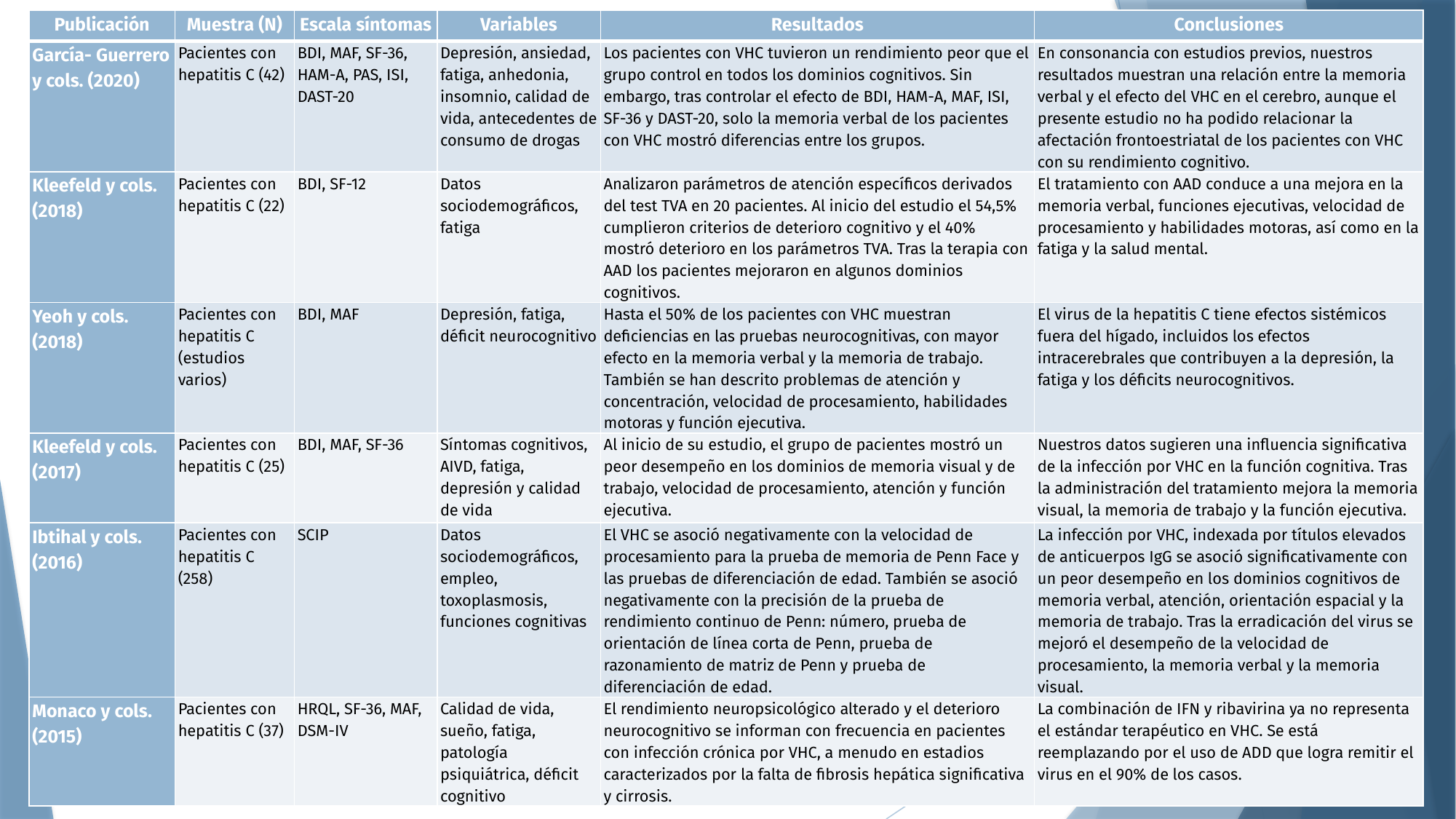

| Publicación | Muestra (N) | Escala síntomas | Variables | Resultados | Conclusiones |
| --- | --- | --- | --- | --- | --- |
| García- Guerrero y cols. (2020) | Pacientes con hepatitis C (42) | BDI, MAF, SF-36, HAM-A, PAS, ISI, DAST-20 | Depresión, ansiedad, fatiga, anhedonia, insomnio, calidad de vida, antecedentes de consumo de drogas | Los pacientes con VHC tuvieron un rendimiento peor que el grupo control en todos los dominios cognitivos. Sin embargo, tras controlar el efecto de BDI, HAM-A, MAF, ISI, SF-36 y DAST-20, solo la memoria verbal de los pacientes con VHC mostró diferencias entre los grupos. | En consonancia con estudios previos, nuestros resultados muestran una relación entre la memoria verbal y el efecto del VHC en el cerebro, aunque el presente estudio no ha podido relacionar la afectación frontoestriatal de los pacientes con VHC con su rendimiento cognitivo. |
| Kleefeld y cols. (2018) | Pacientes con hepatitis C (22) | BDI, SF-12 | Datos sociodemográficos, fatiga | Analizaron parámetros de atención específicos derivados del test TVA en 20 pacientes. Al inicio del estudio el 54,5% cumplieron criterios de deterioro cognitivo y el 40% mostró deterioro en los parámetros TVA. Tras la terapia con AAD los pacientes mejoraron en algunos dominios cognitivos. | El tratamiento con AAD conduce a una mejora en la memoria verbal, funciones ejecutivas, velocidad de procesamiento y habilidades motoras, así como en la fatiga y la salud mental. |
| Yeoh y cols. (2018) | Pacientes con hepatitis C (estudios varios) | BDI, MAF | Depresión, fatiga, déficit neurocognitivo | Hasta el 50% de los pacientes con VHC muestran deficiencias en las pruebas neurocognitivas, con mayor efecto en la memoria verbal y la memoria de trabajo. También se han descrito problemas de atención y concentración, velocidad de procesamiento, habilidades motoras y función ejecutiva. | El virus de la hepatitis C tiene efectos sistémicos fuera del hígado, incluidos los efectos intracerebrales que contribuyen a la depresión, la fatiga y los déficits neurocognitivos. |
| Kleefeld y cols. (2017) | Pacientes con hepatitis C (25) | BDI, MAF, SF-36 | Síntomas cognitivos, AIVD, fatiga, depresión y calidad de vida | Al inicio de su estudio, el grupo de pacientes mostró un peor desempeño en los dominios de memoria visual y de trabajo, velocidad de procesamiento, atención y función ejecutiva. | Nuestros datos sugieren una influencia significativa de la infección por VHC en la función cognitiva. Tras la administración del tratamiento mejora la memoria visual, la memoria de trabajo y la función ejecutiva. |
| Ibtihal y cols. (2016) | Pacientes con hepatitis C (258) | SCIP | Datos sociodemográficos, empleo, toxoplasmosis, funciones cognitivas | El VHC se asoció negativamente con la velocidad de procesamiento para la prueba de memoria de Penn Face y las pruebas de diferenciación de edad. También se asoció negativamente con la precisión de la prueba de rendimiento continuo de Penn: número, prueba de orientación de línea corta de Penn, prueba de razonamiento de matriz de Penn y prueba de diferenciación de edad. | La infección por VHC, indexada por títulos elevados de anticuerpos IgG se asoció significativamente con un peor desempeño en los dominios cognitivos de memoria verbal, atención, orientación espacial y la memoria de trabajo. Tras la erradicación del virus se mejoró el desempeño de la velocidad de procesamiento, la memoria verbal y la memoria visual. |
| Monaco y cols. (2015) | Pacientes con hepatitis C (37) | HRQL, SF-36, MAF, DSM-IV | Calidad de vida, sueño, fatiga, patología psiquiátrica, déficit cognitivo | El rendimiento neuropsicológico alterado y el deterioro neurocognitivo se informan con frecuencia en pacientes con infección crónica por VHC, a menudo en estadios caracterizados por la falta de fibrosis hepática significativa y cirrosis. | La combinación de IFN y ribavirina ya no representa el estándar terapéutico en VHC. Se está reemplazando por el uso de ADD que logra remitir el virus en el 90% de los casos. |